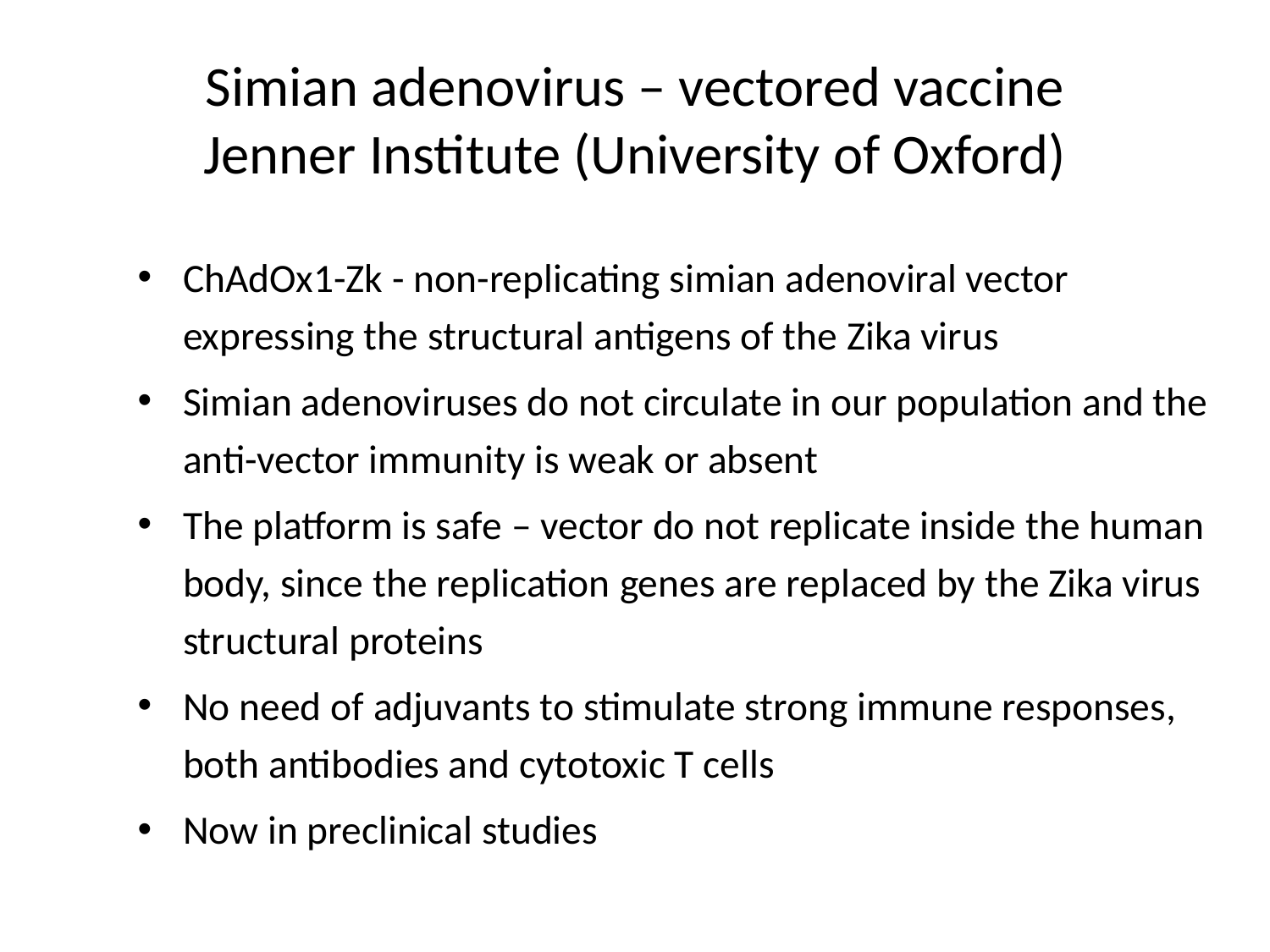

# Simian adenovirus – vectored vaccine Jenner Institute (University of Oxford)
ChAdOx1-Zk - non-replicating simian adenoviral vector expressing the structural antigens of the Zika virus
Simian adenoviruses do not circulate in our population and the anti-vector immunity is weak or absent
The platform is safe – vector do not replicate inside the human body, since the replication genes are replaced by the Zika virus structural proteins
No need of adjuvants to stimulate strong immune responses, both antibodies and cytotoxic T cells
Now in preclinical studies